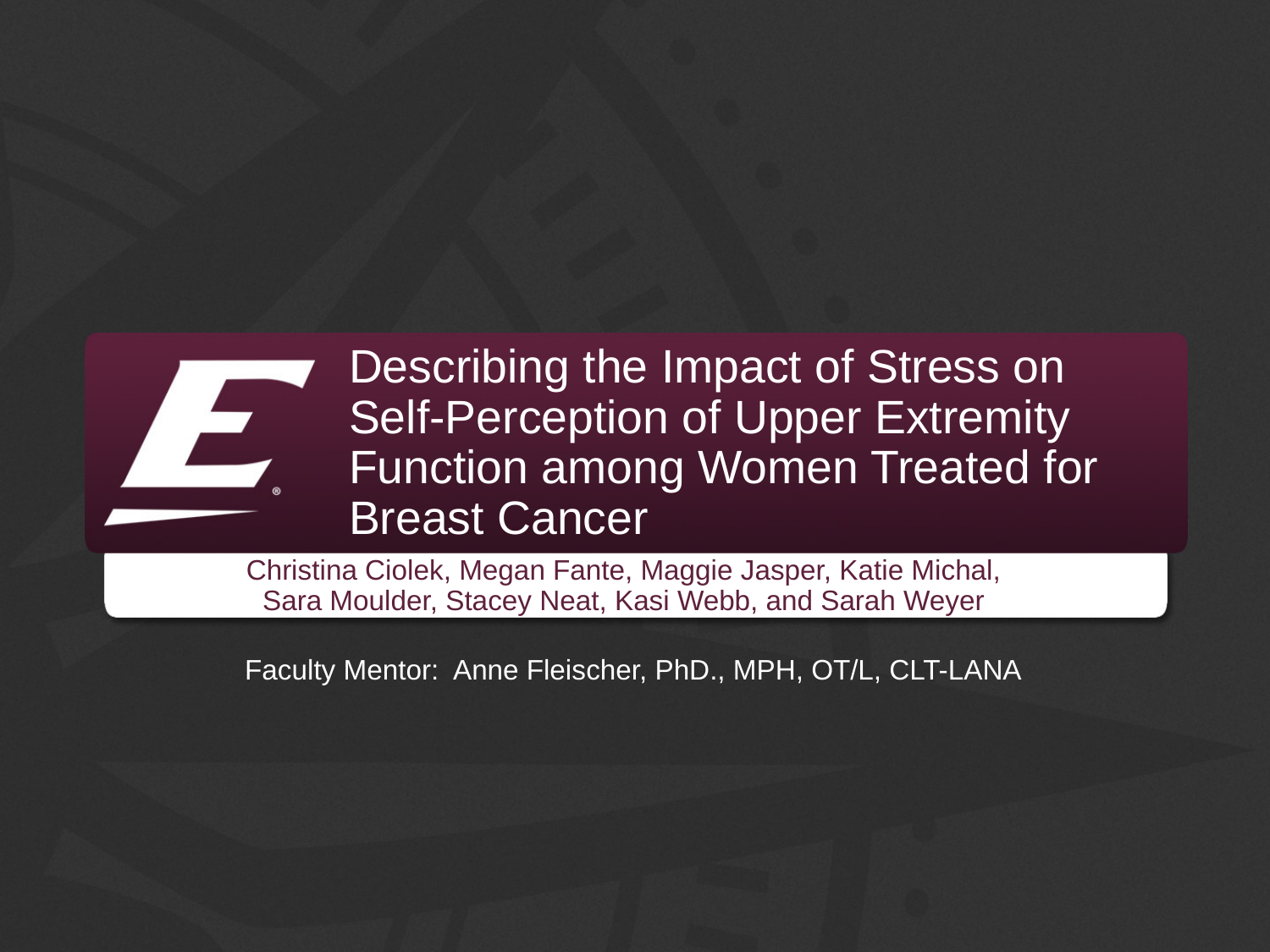

# Describing the Impact of Stress on Self-Perception of Upper Extremity Function among Women Treated for Breast Cancer
Christina Ciolek, Megan Fante, Maggie Jasper, Katie Michal, Sara Moulder, Stacey Neat, Kasi Webb, and Sarah Weyer
Faculty Mentor:  Anne Fleischer, PhD., MPH, OT/L, CLT-LANA